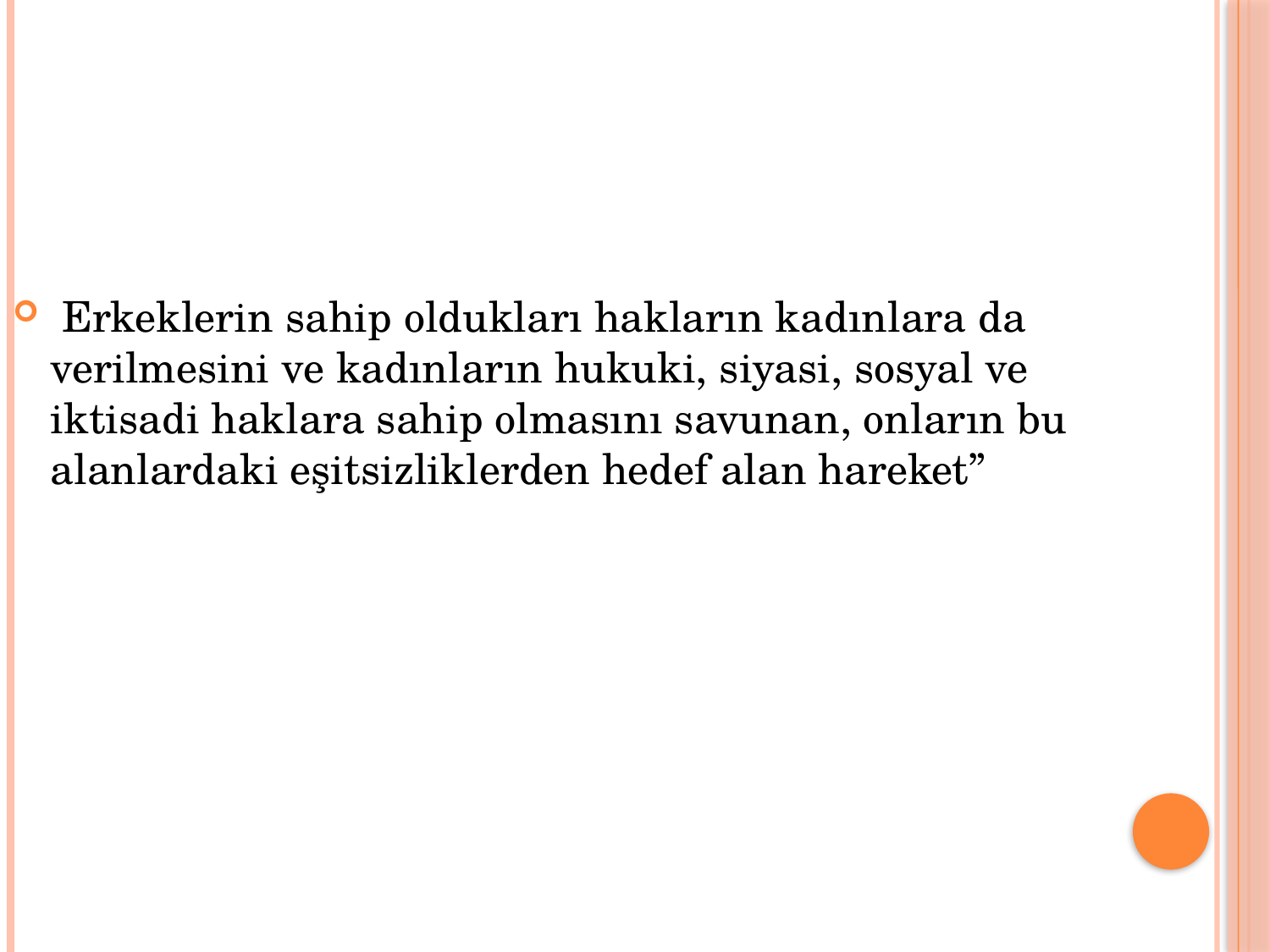

Erkeklerin sahip oldukları hakların kadınlara da verilmesini ve kadınların hukuki, siyasi, sosyal ve iktisadi haklara sahip olmasını savunan, onların bu alanlardaki eşitsizliklerden hedef alan hareket”